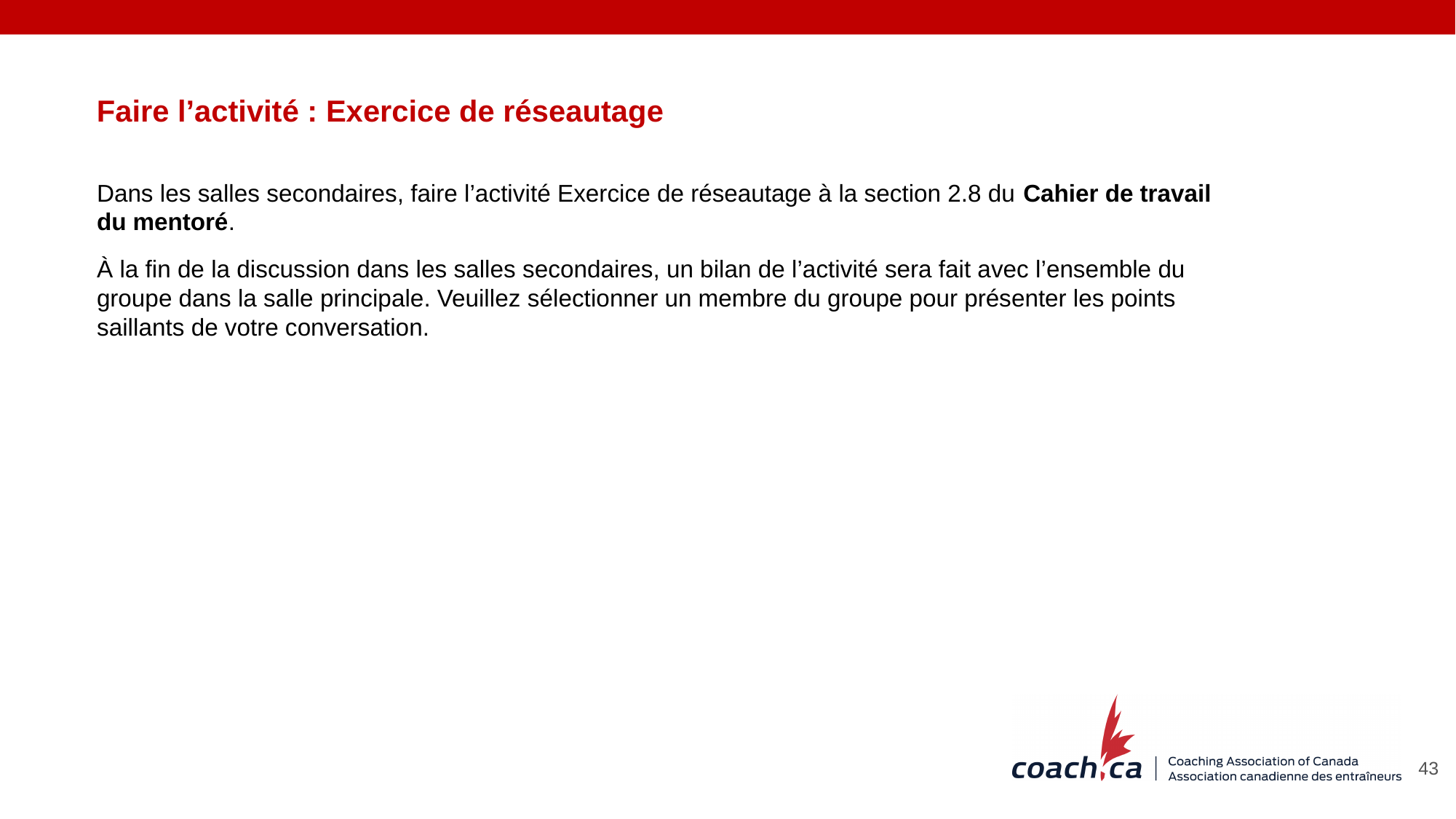

Faire l’activité : Exercice de réseautage
Dans les salles secondaires, faire l’activité Exercice de réseautage à la section 2.8 du Cahier de travail du mentoré.
À la fin de la discussion dans les salles secondaires, un bilan de l’activité sera fait avec l’ensemble du groupe dans la salle principale. Veuillez sélectionner un membre du groupe pour présenter les points saillants de votre conversation.

43